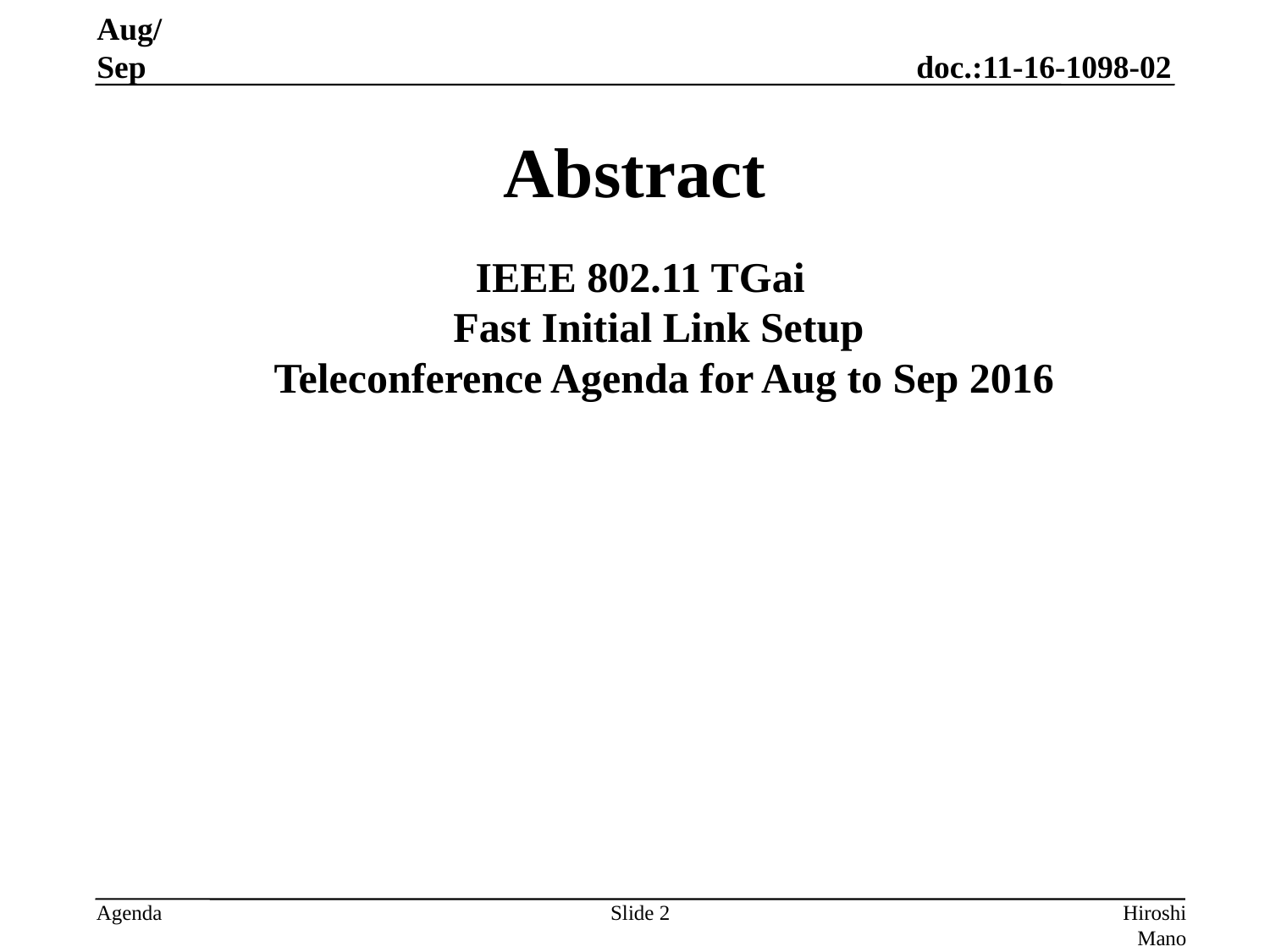

Aug/Sep
# Abstract
IEEE 802.11 TGai
Fast Initial Link Setup
Teleconference Agenda for Aug to Sep 2016
Slide 2
Hiroshi Mano (KDTI)